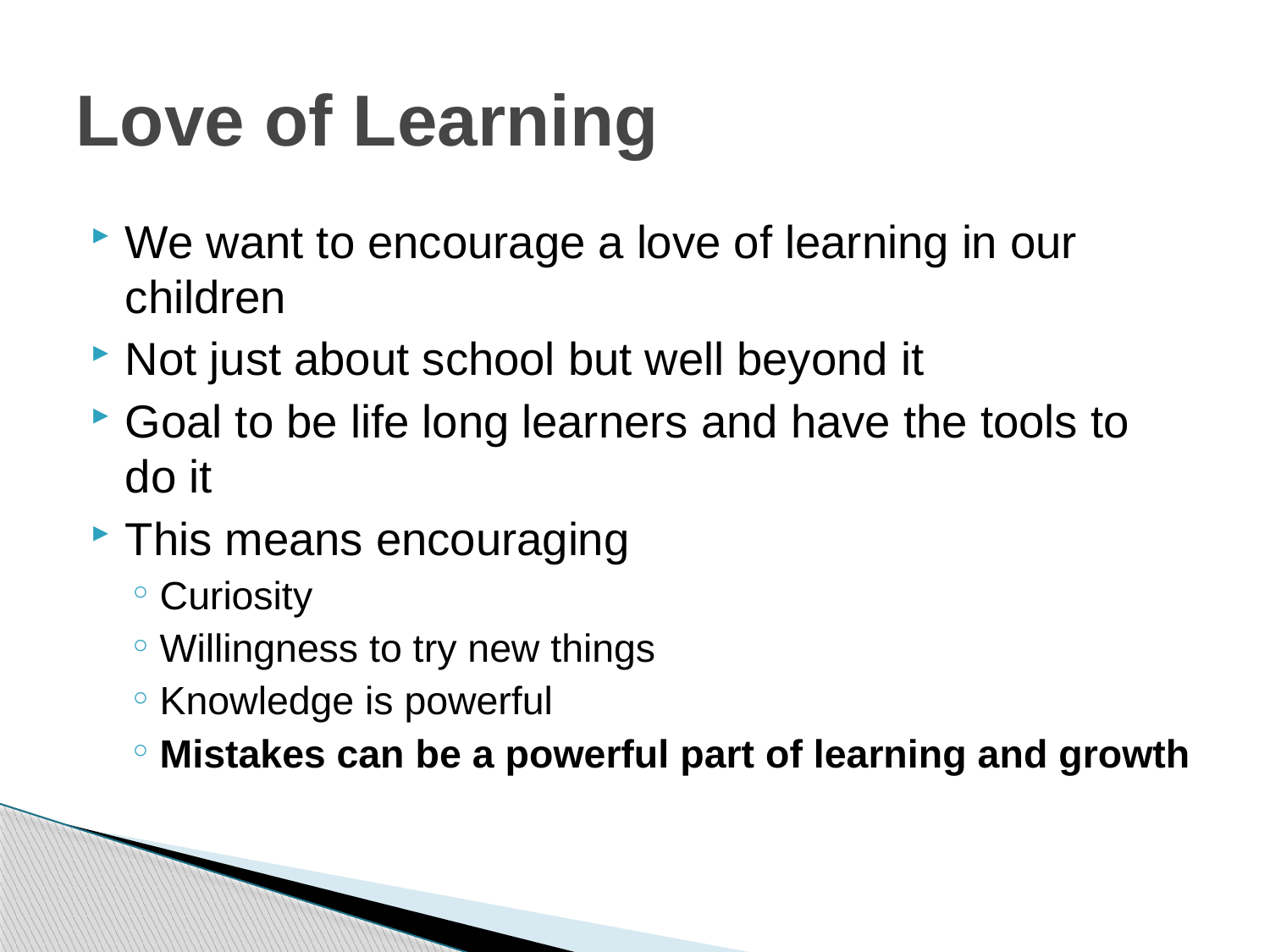

# Love of Learning
We want to encourage a love of learning in our children
Not just about school but well beyond it
Goal to be life long learners and have the tools to do it
This means encouraging
Curiosity
Willingness to try new things
Knowledge is powerful
Mistakes can be a powerful part of learning and growth